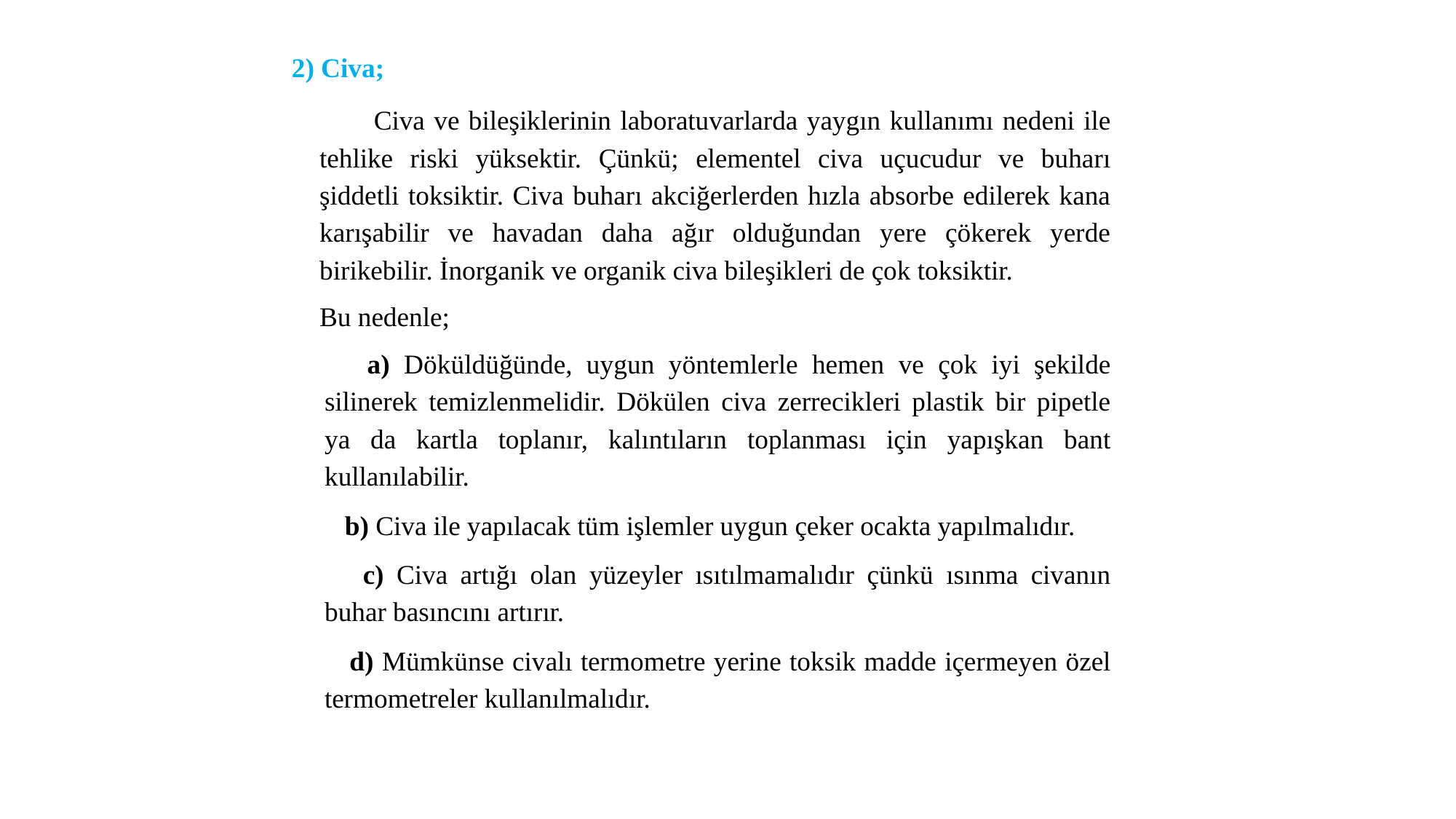

2) Civa;
      Civa ve bileşiklerinin laboratuvarlarda yaygın kullanımı nedeni ile tehlike riski yüksektir. Çünkü; elementel civa uçucudur ve buharı şiddetli toksiktir. Civa buharı akciğerlerden hızla absorbe edilerek kana karışabilir ve havadan daha ağır olduğundan yere çökerek yerde birikebilir. İnorganik ve organik civa bileşikleri de çok toksiktir.
Bu nedenle;
   a) Döküldüğünde, uygun yöntemlerle hemen ve çok iyi şekilde silinerek temizlenmelidir. Dökülen civa zerrecikleri plastik bir pipetle ya da kartla toplanır, kalıntıların toplanması için yapışkan bant kullanılabilir.
   b) Civa ile yapılacak tüm işlemler uygun çeker ocakta yapılmalıdır.
   c) Civa artığı olan yüzeyler ısıtılmamalıdır çünkü ısınma civanın buhar basıncını artırır.
   d) Mümkünse civalı termometre yerine toksik madde içermeyen özel termometreler kullanılmalıdır.